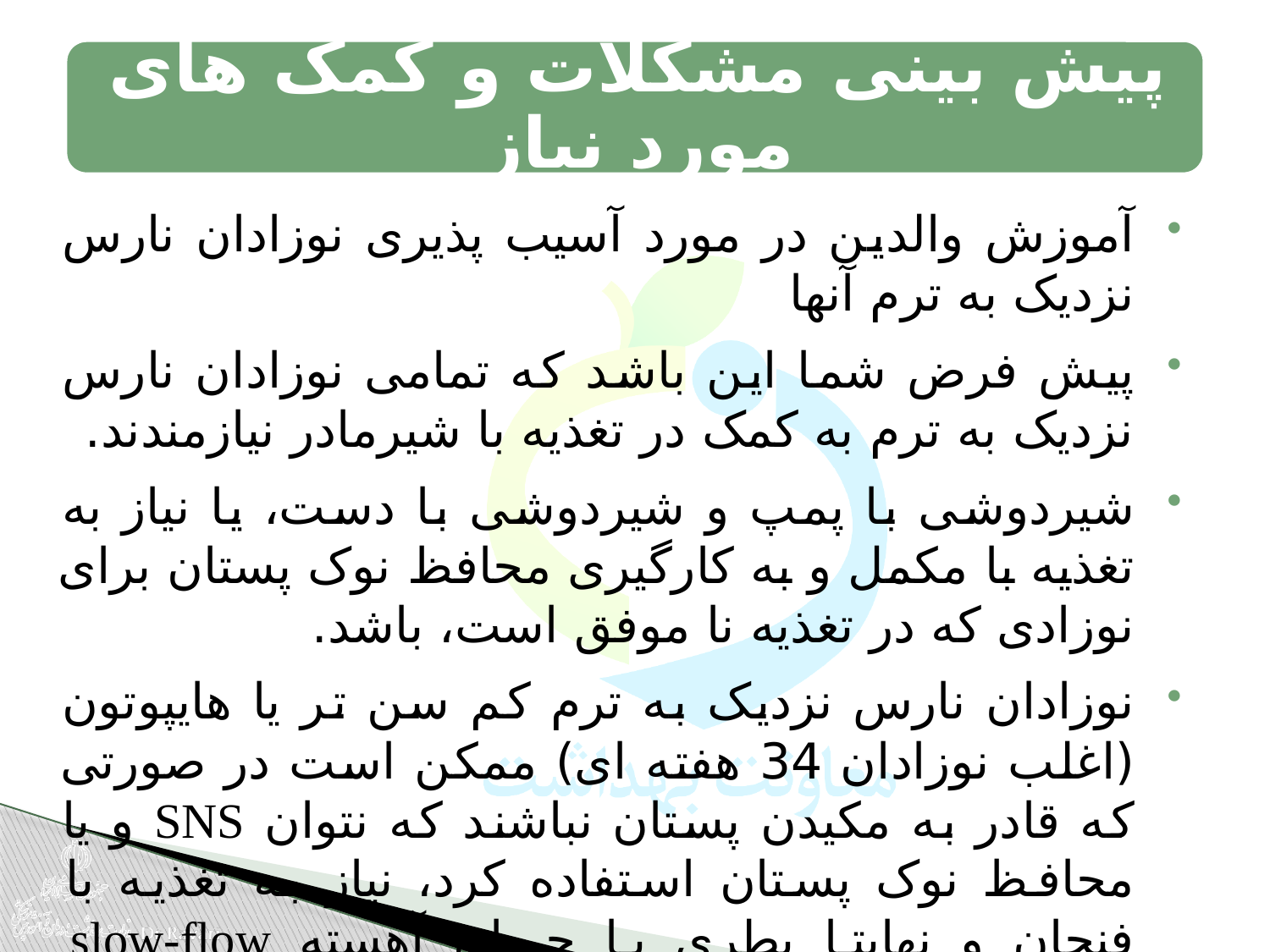

پیش بینی مشکلات و کمک های مورد نیاز
آموزش والدین در مورد آسیب پذیری نوزادان نارس نزدیک به ترم آنها
پیش فرض شما این باشد که تمامی نوزادان نارس نزدیک به ترم به کمک در تغذیه با شیرمادر نیازمندند.
شیردوشی با پمپ و شیردوشی با دست، یا نیاز به تغذیه با مکمل و به کارگیری محافظ نوک پستان برای نوزادی که در تغذیه نا موفق است، باشد.
نوزادان نارس نزدیک به ترم کم سن تر یا هایپوتون (اغلب نوزادان 34 هفته ای) ممکن است در صورتی که قادر به مکیدن پستان نباشند که نتوان SNS و یا محافظ نوک پستان استفاده کرد، نیاز به تغذیه با فنجان و نهایتا بطری با جریان آهسته slow-flow nipple دارند..